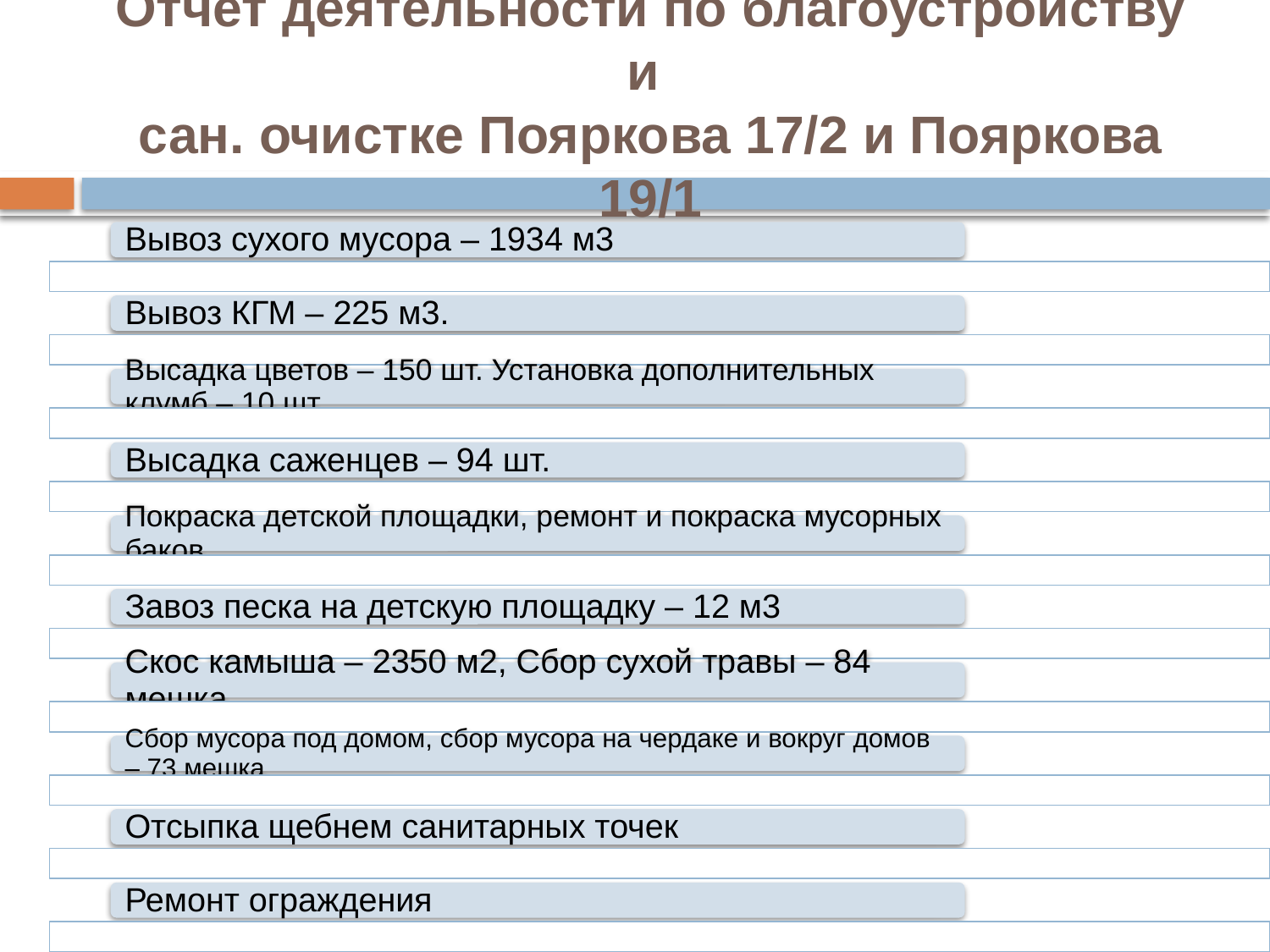

# Отчет деятельности по благоустройству и сан. очистке Пояркова 17/2 и Пояркова 19/1
Вывоз сухого мусора – 1934 м3
Вывоз КГМ – 225 м3.
Высадка цветов – 150 шт. Установка дополнительных клумб – 10 шт.
Высадка саженцев – 94 шт.
Покраска детской площадки, ремонт и покраска мусорных баков
Завоз песка на детскую площадку – 12 м3
Скос камыша – 2350 м2, Сбор сухой травы – 84 мешка
Сбор мусора под домом, сбор мусора на чердаке и вокруг домов – 73 мешка
Отсыпка щебнем санитарных точек
Ремонт ограждения